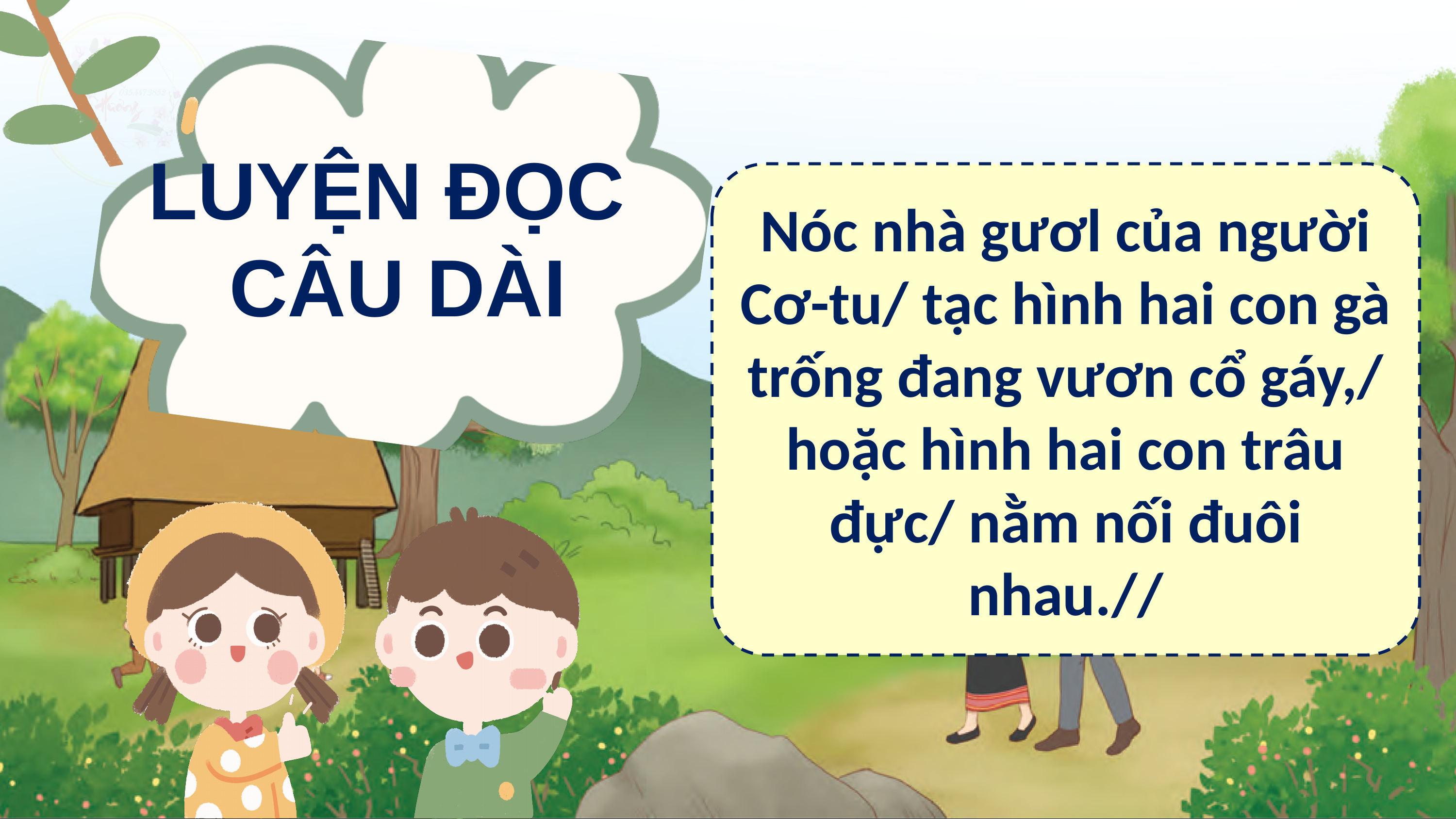

LUYỆN ĐỌC
CÂU DÀI
Nóc nhà gươl của người Cơ-tu/ tạc hình hai con gà trống đang vươn cổ gáy,/ hoặc hình hai con trâu đực/ nằm nối đuôi nhau.//